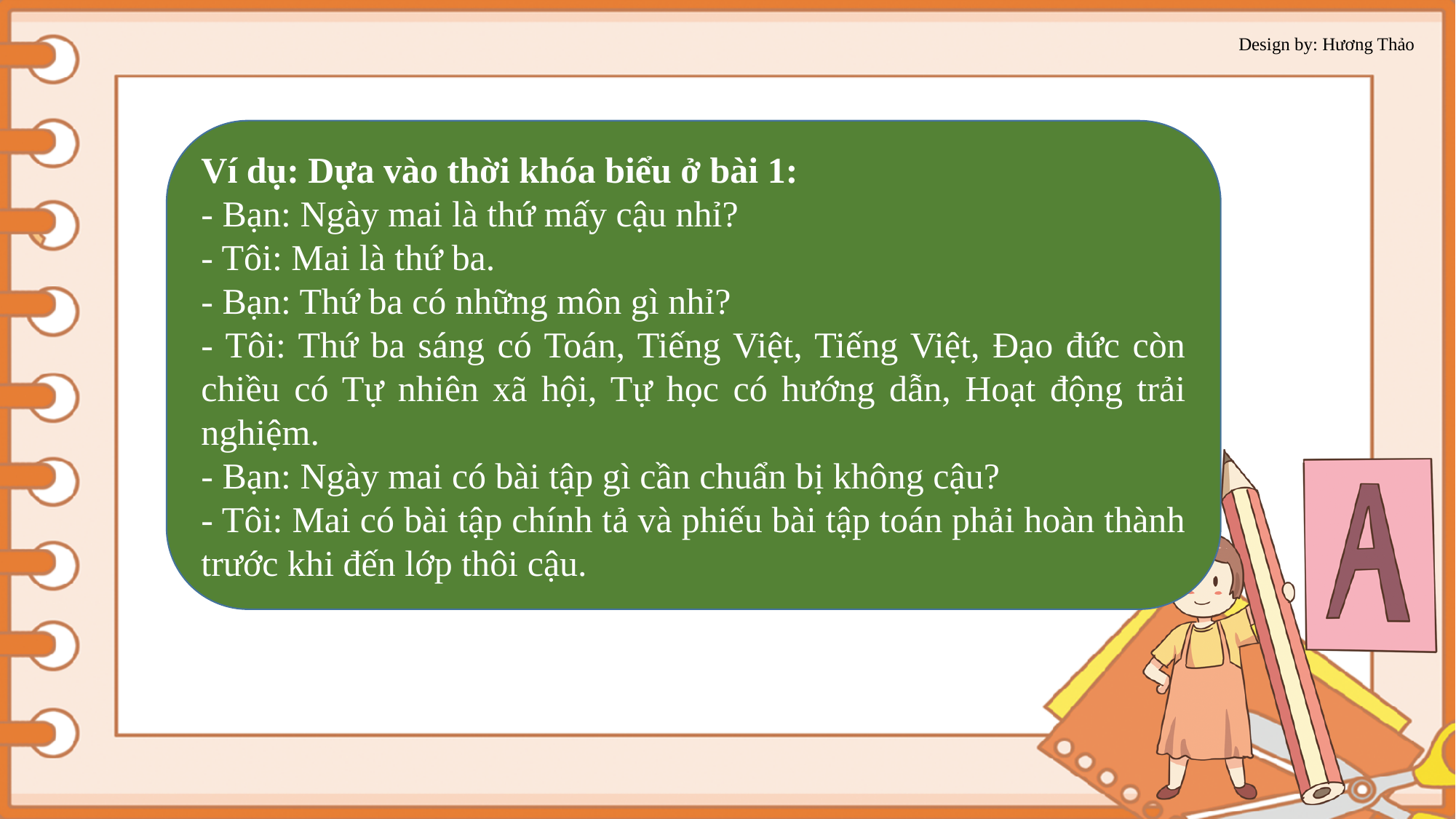

Ví dụ: Dựa vào thời khóa biểu ở bài 1:
- Bạn: Ngày mai là thứ mấy cậu nhỉ?
- Tôi: Mai là thứ ba.
- Bạn: Thứ ba có những môn gì nhỉ?
- Tôi: Thứ ba sáng có Toán, Tiếng Việt, Tiếng Việt, Đạo đức còn chiều có Tự nhiên xã hội, Tự học có hướng dẫn, Hoạt động trải nghiệm.
- Bạn: Ngày mai có bài tập gì cần chuẩn bị không cậu?
- Tôi: Mai có bài tập chính tả và phiếu bài tập toán phải hoàn thành trước khi đến lớp thôi cậu.